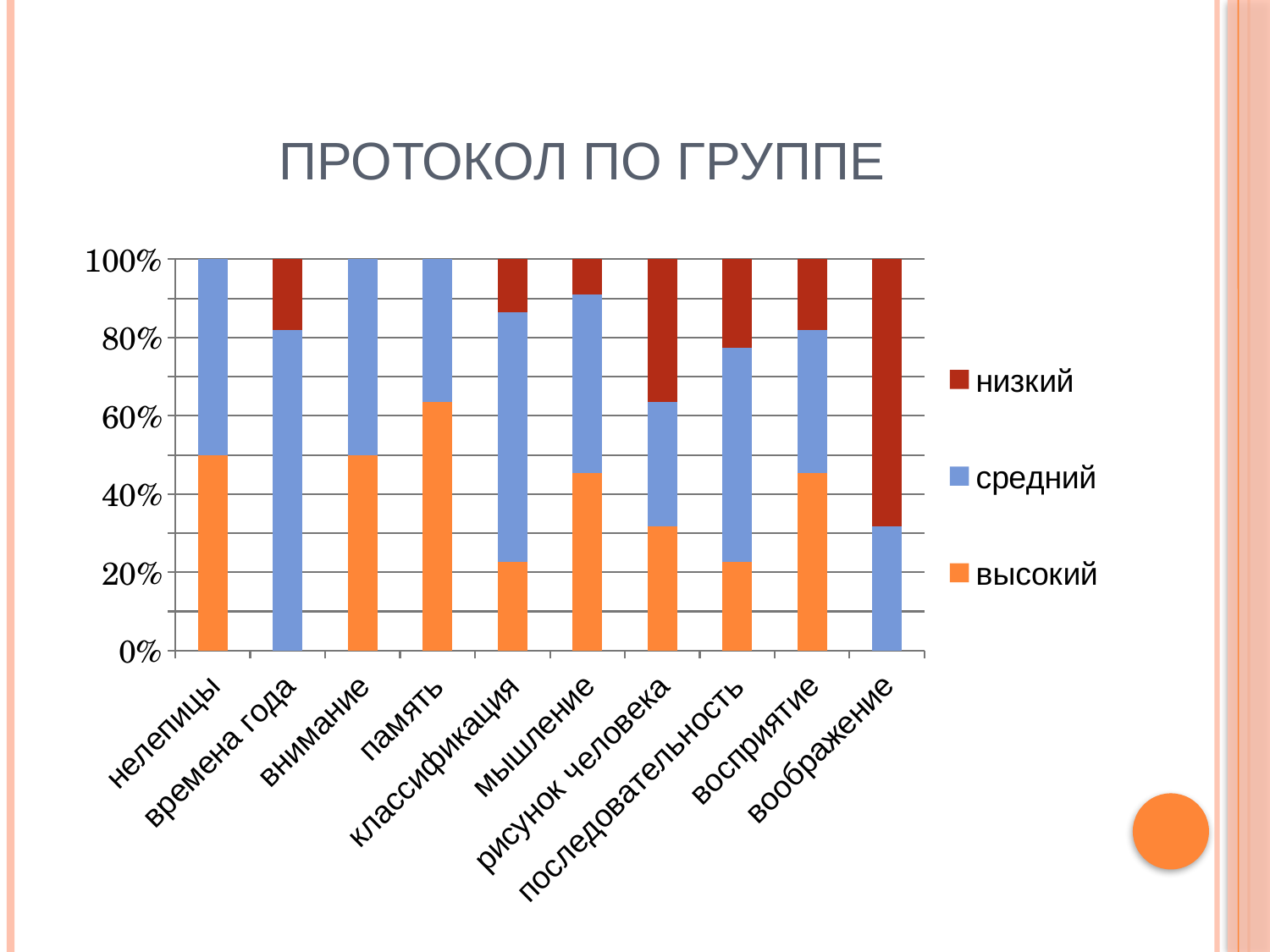

# Протокол по группе

### Chart

| Category | высокий | средний | низкий  |
|---|---|---|---|
| нелепицы | 11.0 | 11.0 | 0.0 |
| времена года | 0.0 | 18.0 | 4.0 |
| внимание | 12.0 | 12.0 | 0.0 |
| память | 14.0 | 8.0 | 0.0 |
| классификация | 5.0 | 14.0 | 3.0 |
| мышление | 10.0 | 10.0 | 2.0 |
| рисунок человека | 7.0 | 7.0 | 8.0 |
| последовательность | 5.0 | 12.0 | 5.0 |
| восприятие | 10.0 | 8.0 | 4.0 |
| воображение | 0.0 | 7.0 | 15.0 |